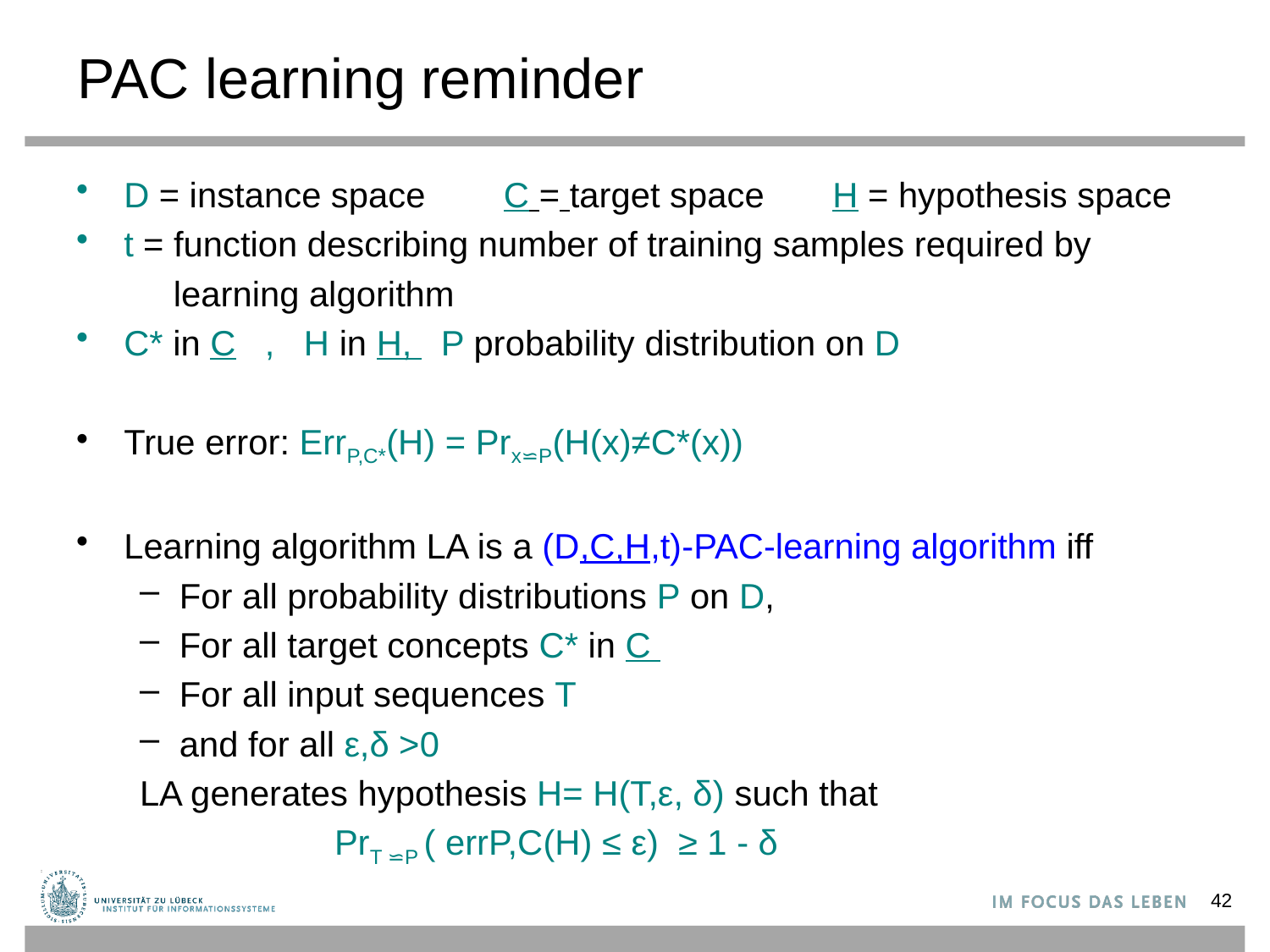

# PAC learning reminder
D = instance space        C = target space       H = hypothesis space
t = function describing number of training samples required by
          learning algorithm
C* in C   ,   H in H,   P probability distribution on D

True error: ErrP,C*(H) = Prx⋍P(H(x)≠C*(x))

Learning algorithm LA is a (D,C,H,t)-PAC-learning algorithm iff
For all probability distributions P on D,
For all target concepts C* in C
For all input sequences T
and for all ε,δ >0
LA generates hypothesis H= H(T,ε, δ) such that
                    PrT ⋍P ( errP,C(H) ≤ ε)  ≥ 1 - δ
42